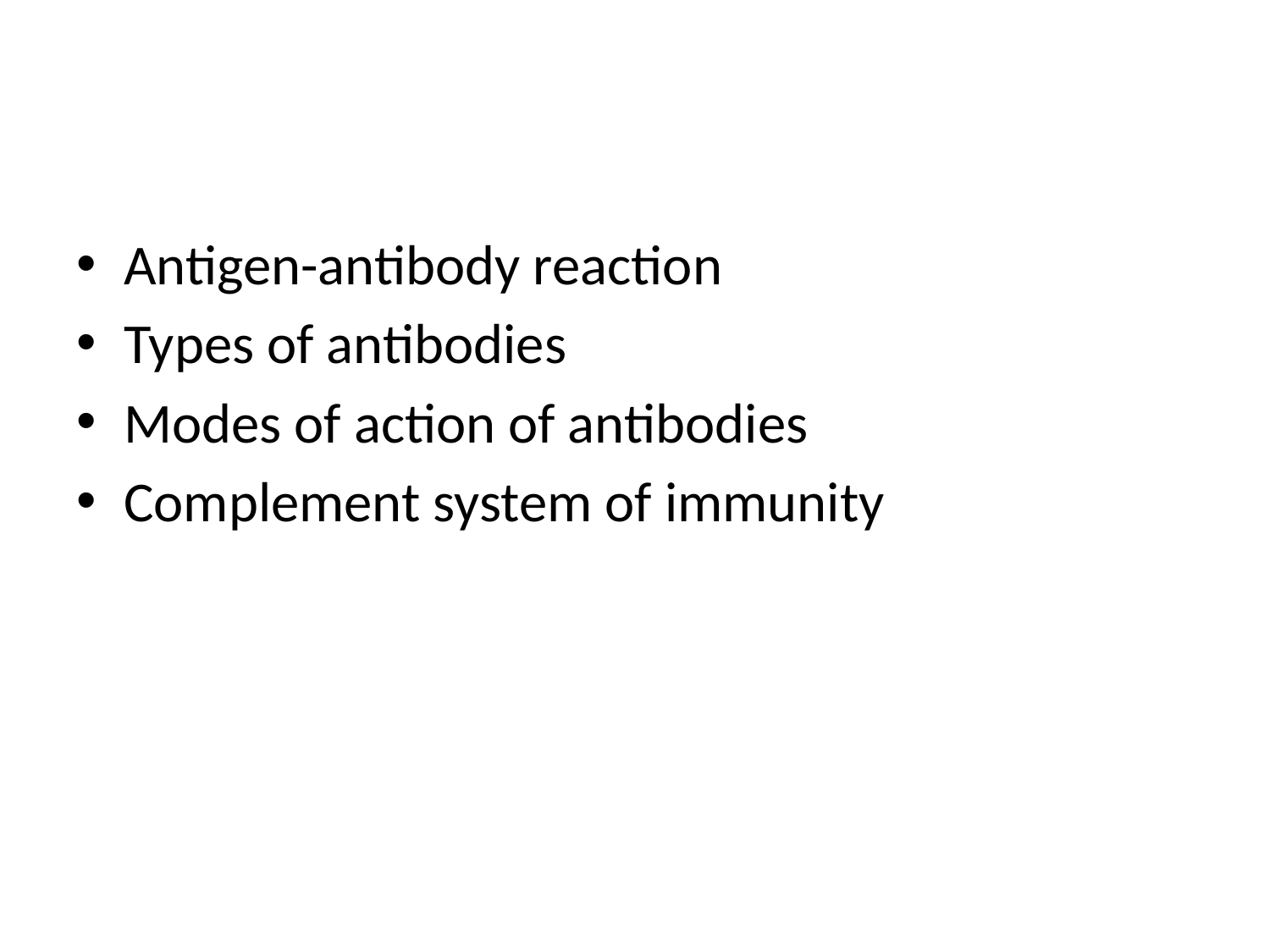

#
Antigen-antibody reaction
Types of antibodies
Modes of action of antibodies
Complement system of immunity